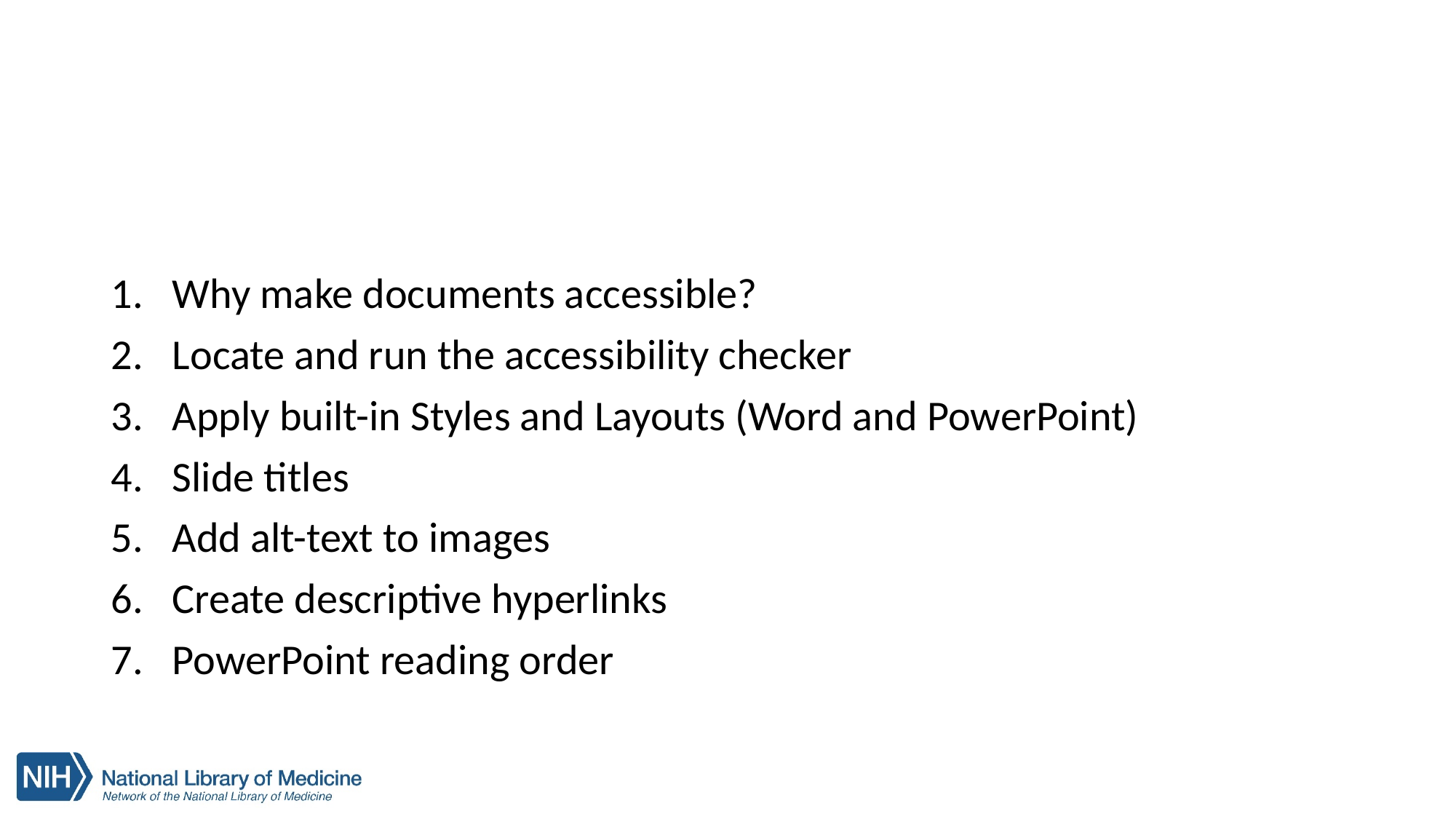

#
Why make documents accessible?
Locate and run the accessibility checker
Apply built-in Styles and Layouts (Word and PowerPoint)
Slide titles
Add alt-text to images
Create descriptive hyperlinks
PowerPoint reading order